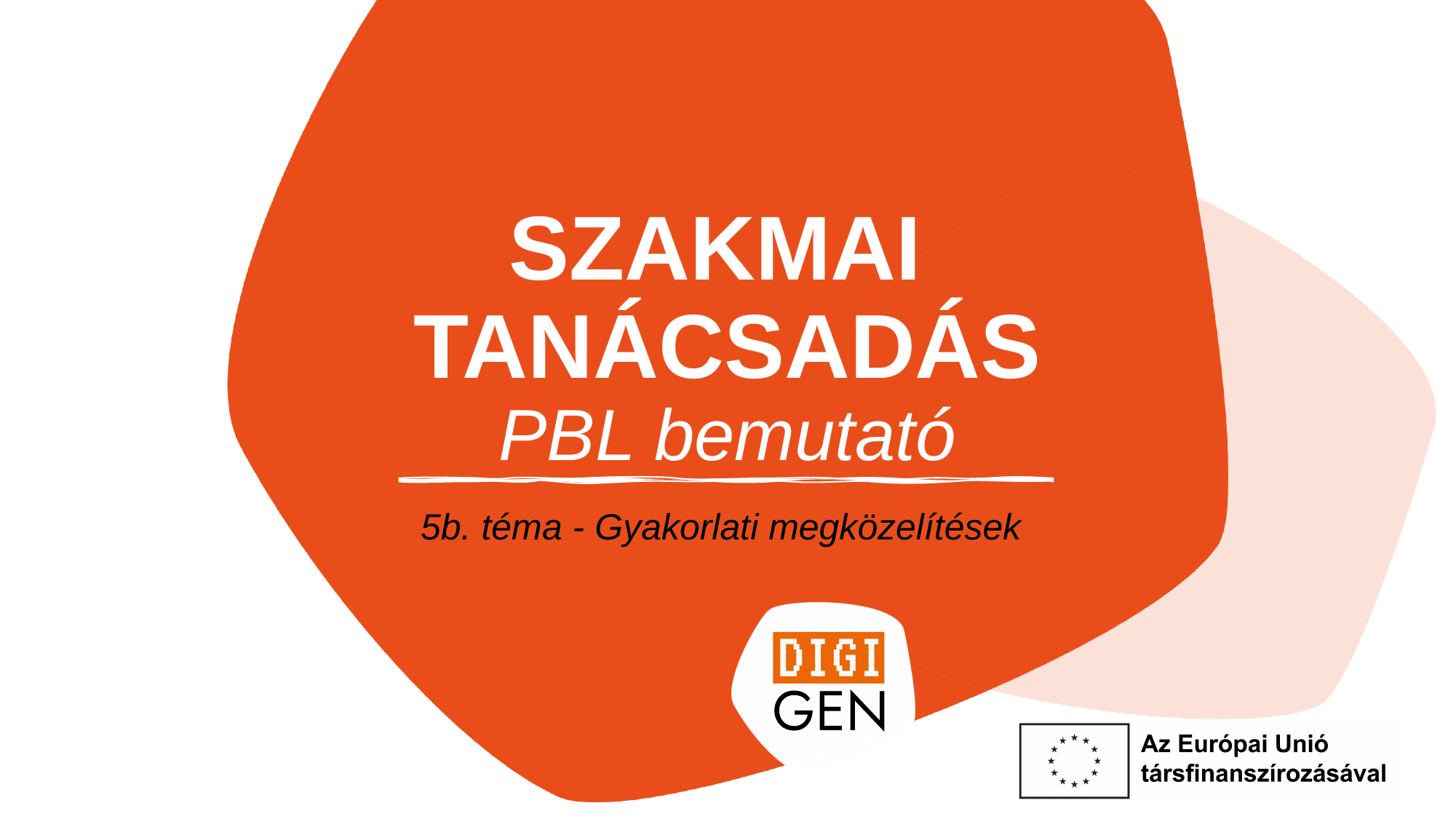

# SZAKMAI TANÁCSADÁS PBL bemutató

5b. téma - Gyakorlati megközelítések